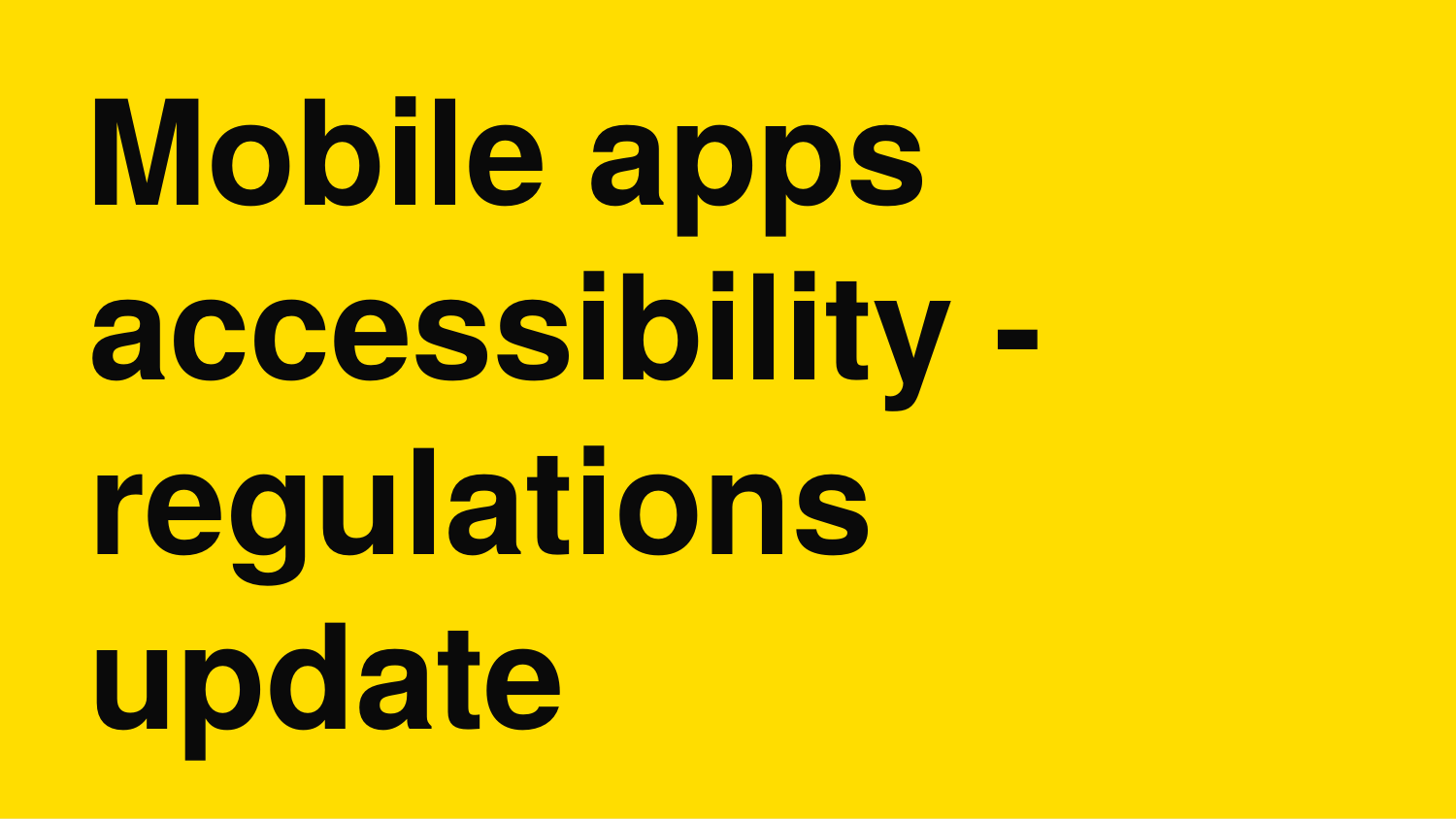

# Mobile apps accessibility - regulations update